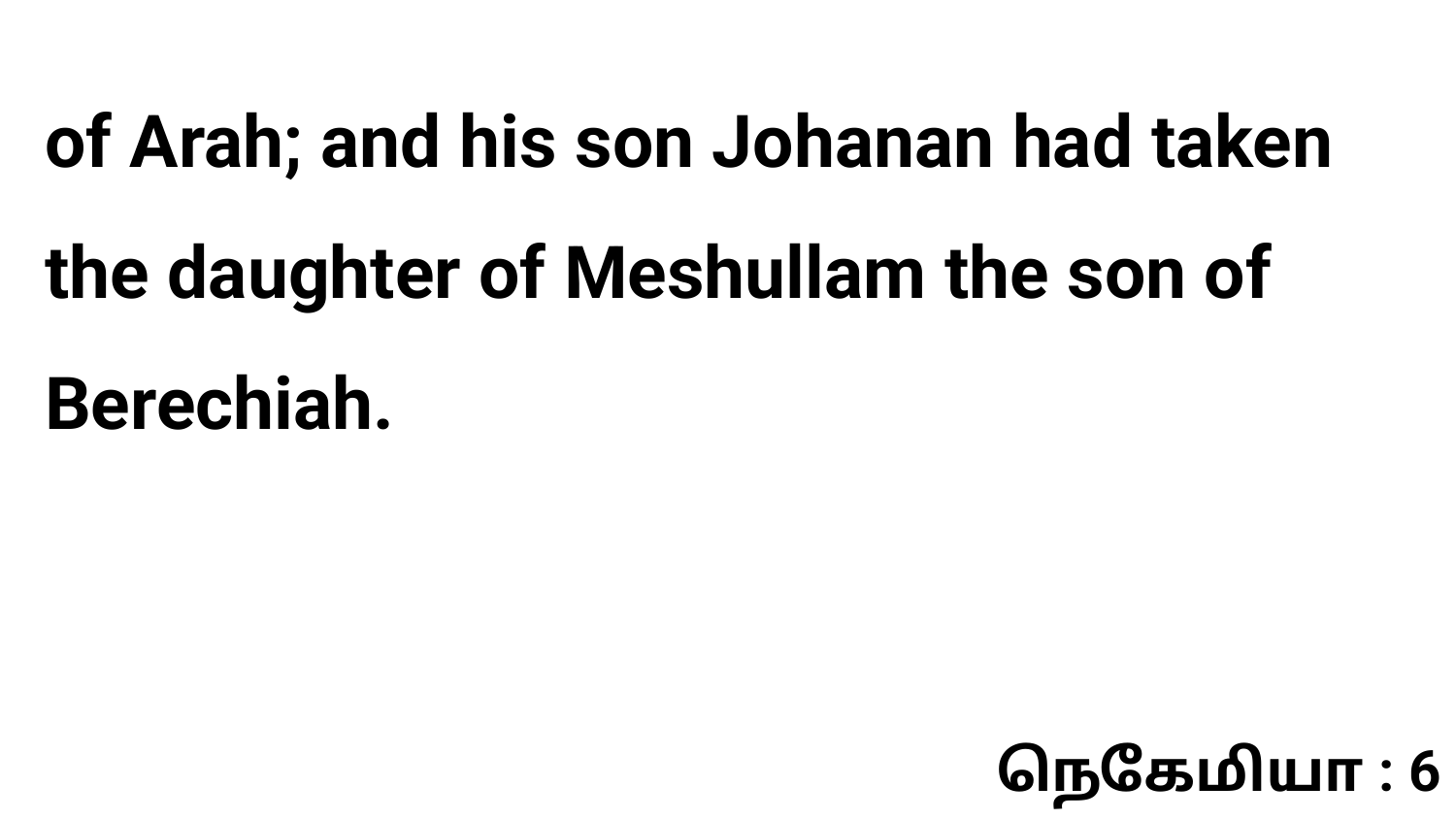

of Arah; and his son Johanan had taken the daughter of Meshullam the son of Berechiah.
நெகேமியா : 6